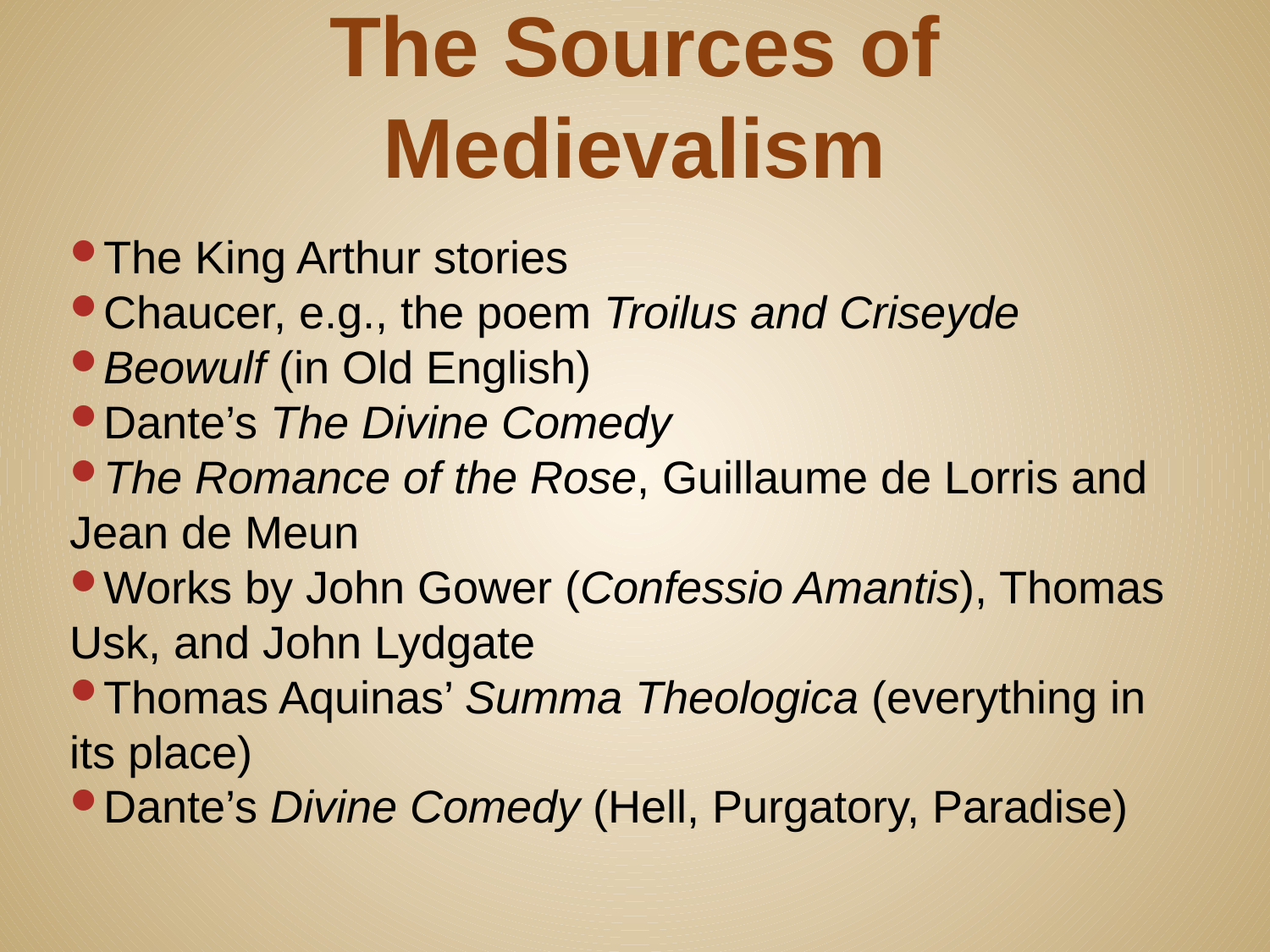

# The Sources of Medievalism
The King Arthur stories
Chaucer, e.g., the poem Troilus and Criseyde
Beowulf (in Old English)
Dante’s The Divine Comedy
The Romance of the Rose, Guillaume de Lorris and Jean de Meun
Works by John Gower (Confessio Amantis), Thomas Usk, and John Lydgate
Thomas Aquinas’ Summa Theologica (everything in its place)
Dante’s Divine Comedy (Hell, Purgatory, Paradise)